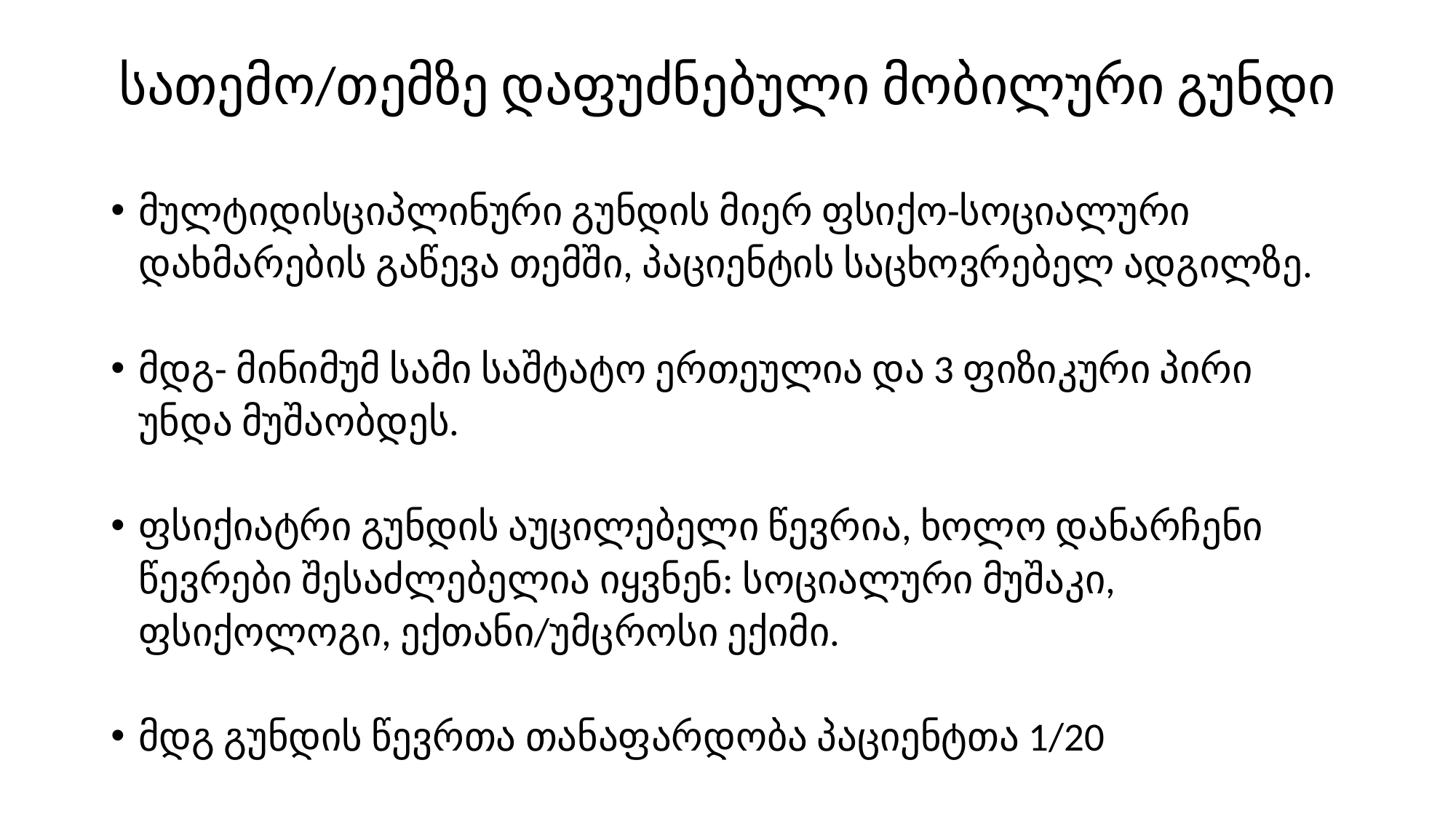

# სათემო/თემზე დაფუძნებული მობილური გუნდი
მულტიდისციპლინური გუნდის მიერ ფსიქო-სოციალური დახმარების გაწევა თემში, პაციენტის საცხოვრებელ ადგილზე.

მდგ- მინიმუმ სამი საშტატო ერთეულია და 3 ფიზიკური პირი უნდა მუშაობდეს.

ფსიქიატრი გუნდის აუცილებელი წევრია, ხოლო დანარჩენი წევრები შესაძლებელია იყვნენ: სოციალური მუშაკი, ფსიქოლოგი, ექთანი/უმცროსი ექიმი.

მდგ გუნდის წევრთა თანაფარდობა პაციენტთა 1/20